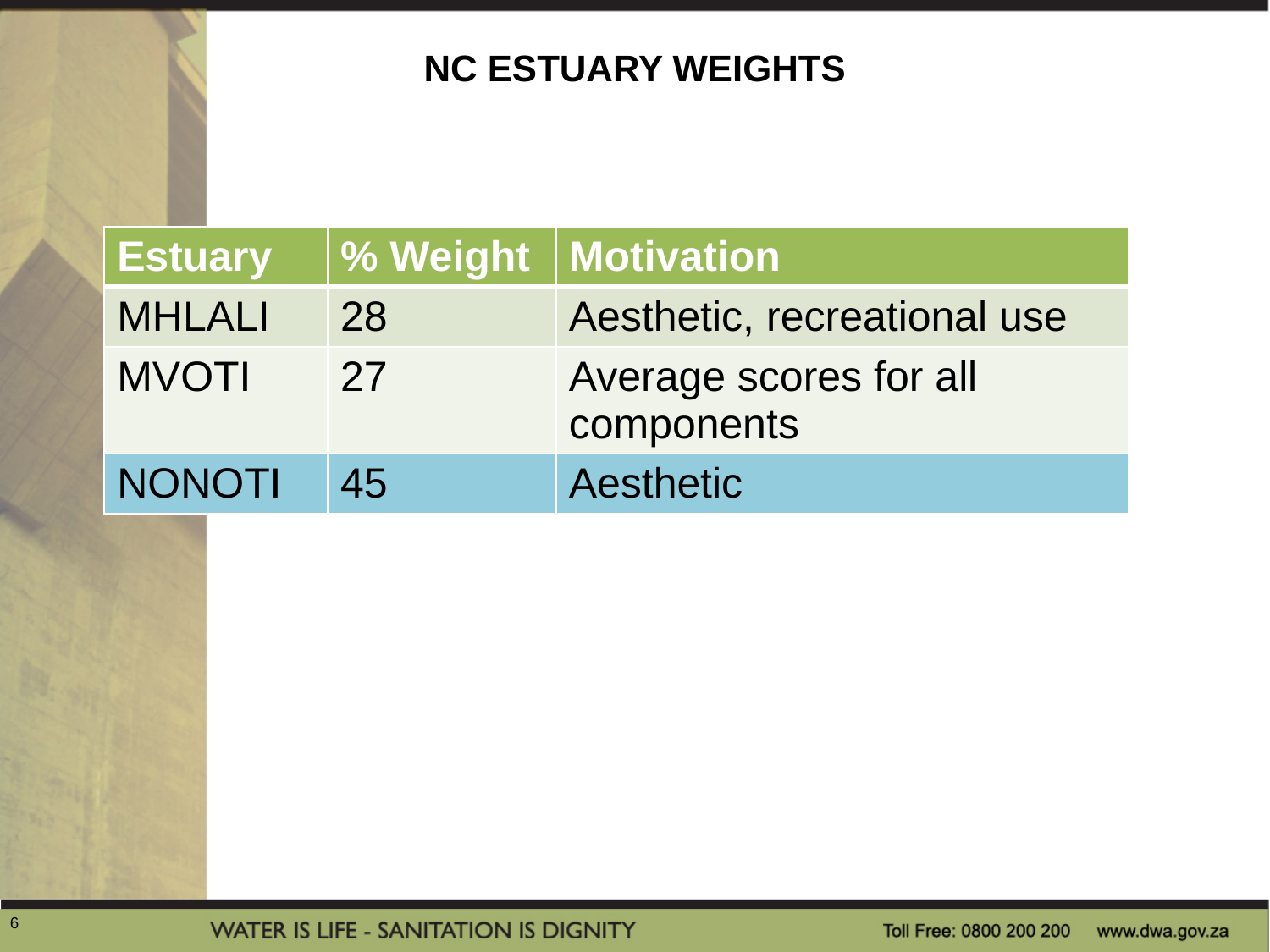

# NC ESTUARY WEIGHTS
| Estuary | % Weight | Motivation |
| --- | --- | --- |
| MHLALI | 28 | Aesthetic, recreational use |
| MVOTI | 27 | Average scores for all components |
| NONOTI | 45 | Aesthetic |
6